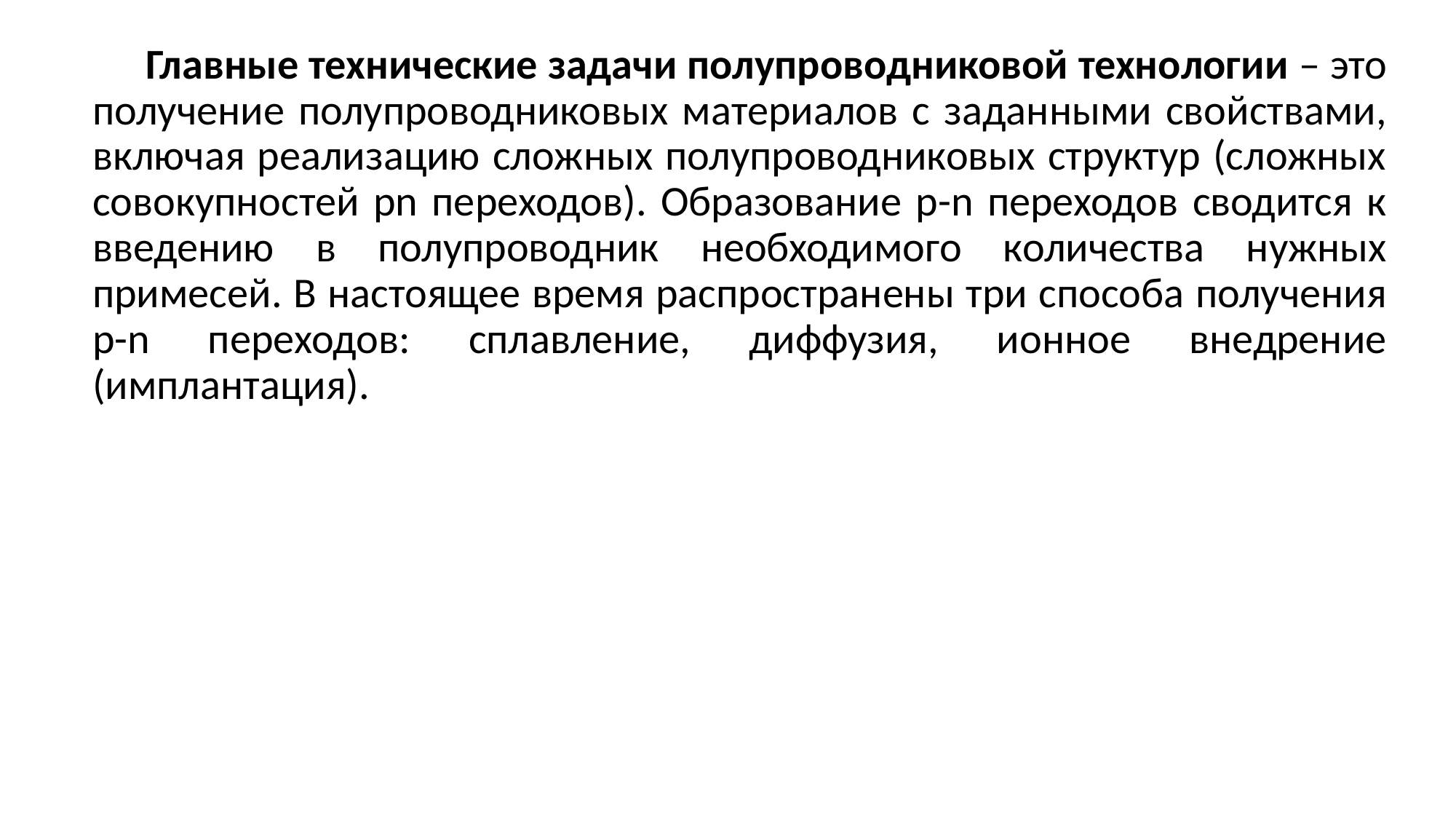

Главные технические задачи полупроводниковой технологии – это получение полупроводниковых материалов с заданными свойствами, включая реализацию сложных полупроводниковых структур (сложных совокупностей pn переходов). Образование p-n переходов сводится к введению в полупроводник необходимого количества нужных примесей. В настоящее время распространены три способа получения p-n переходов: сплавление, диффузия, ионное внедрение (имплантация).